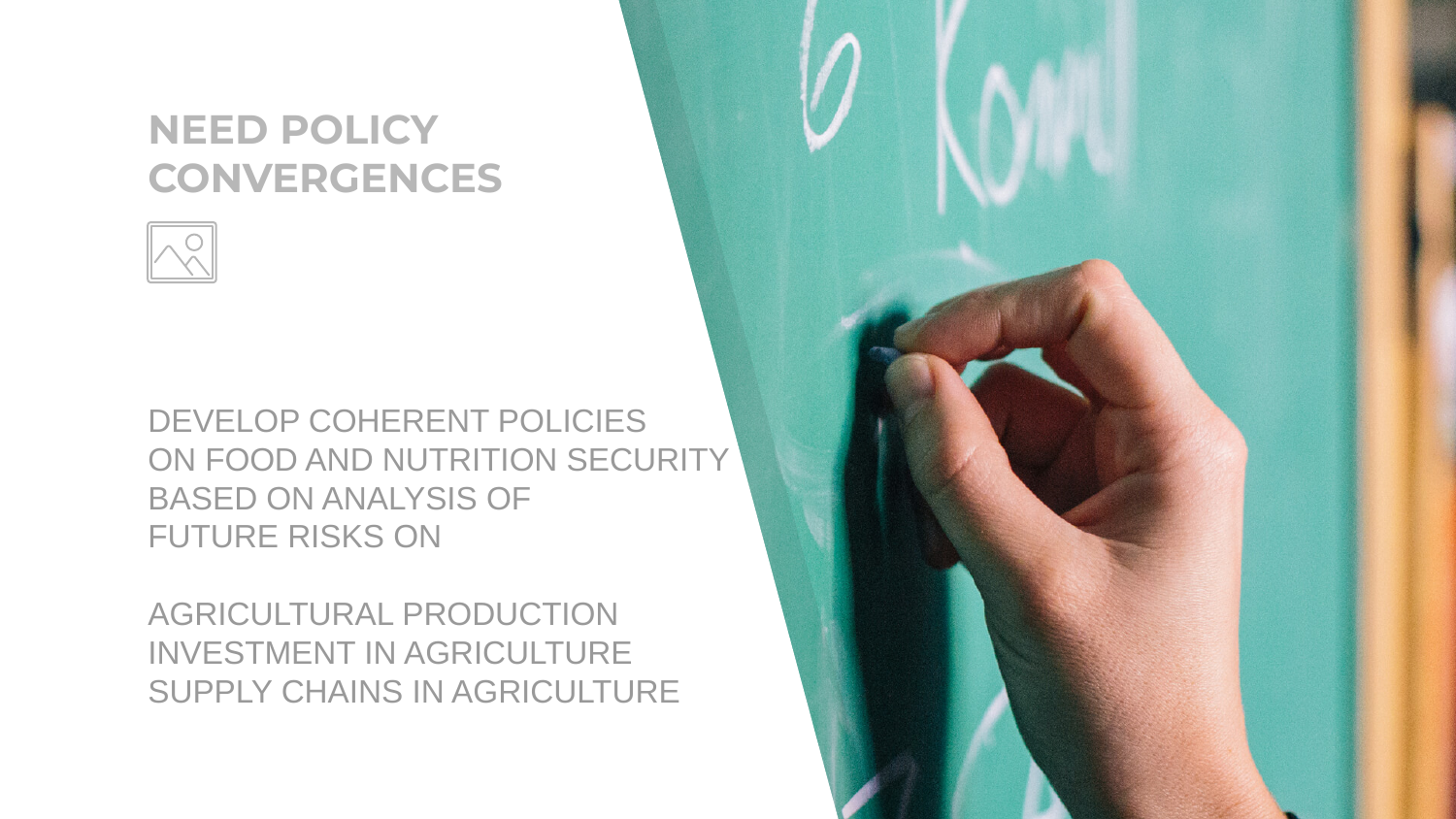

# NEED POLICY CONVERGENCES

DEVELOP COHERENT POLICIES
ON FOOD AND NUTRITION SECURITY BASED ON ANALYSIS OF
FUTURE RISKS ON

AGRICULTURAL PRODUCTION
INVESTMENT IN AGRICULTURE
SUPPLY CHAINS IN AGRICULTURE